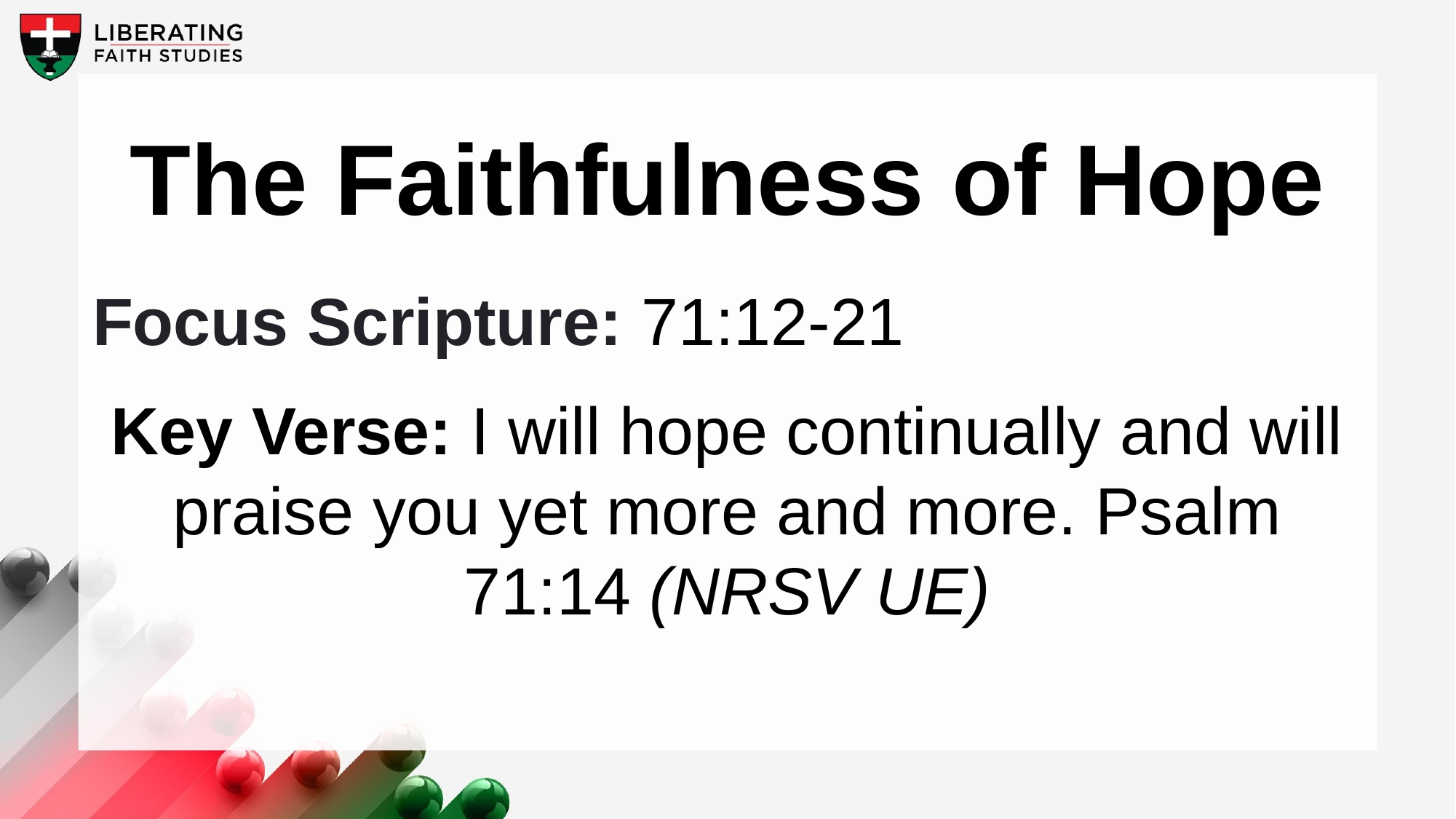

The Faithfulness of Hope

Focus Scripture: 71:12-21

Key Verse: I will hope continually and will praise you yet more and more. Psalm 71:14 (NRSV UE)